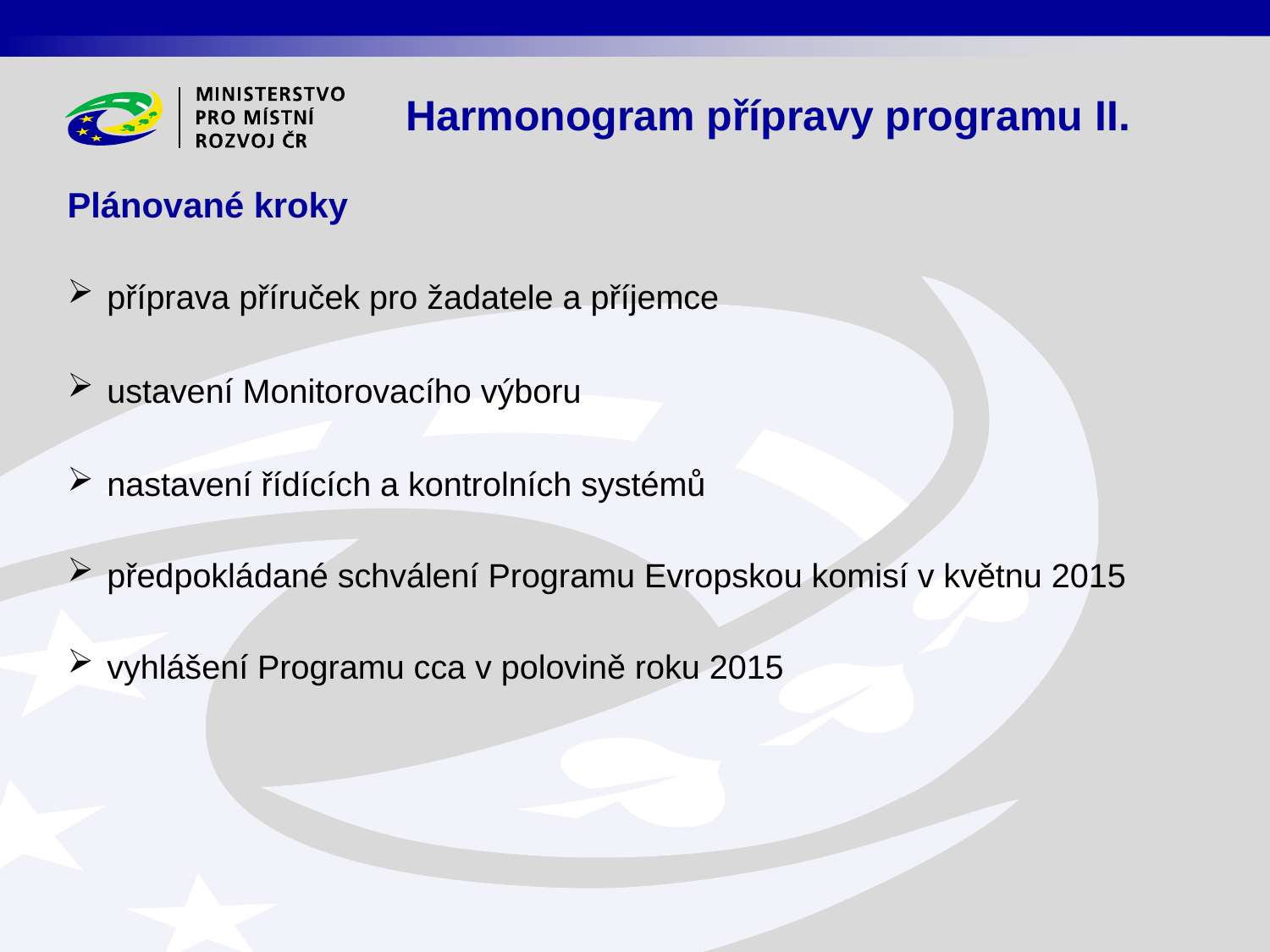

Harmonogram přípravy programu II.
Plánované kroky

příprava příruček pro žadatele a příjemce

ustavení Monitorovacího výboru

nastavení řídících a kontrolních systémů

předpokládané schválení Programu Evropskou komisí v květnu 2015

vyhlášení Programu cca v polovině roku 2015